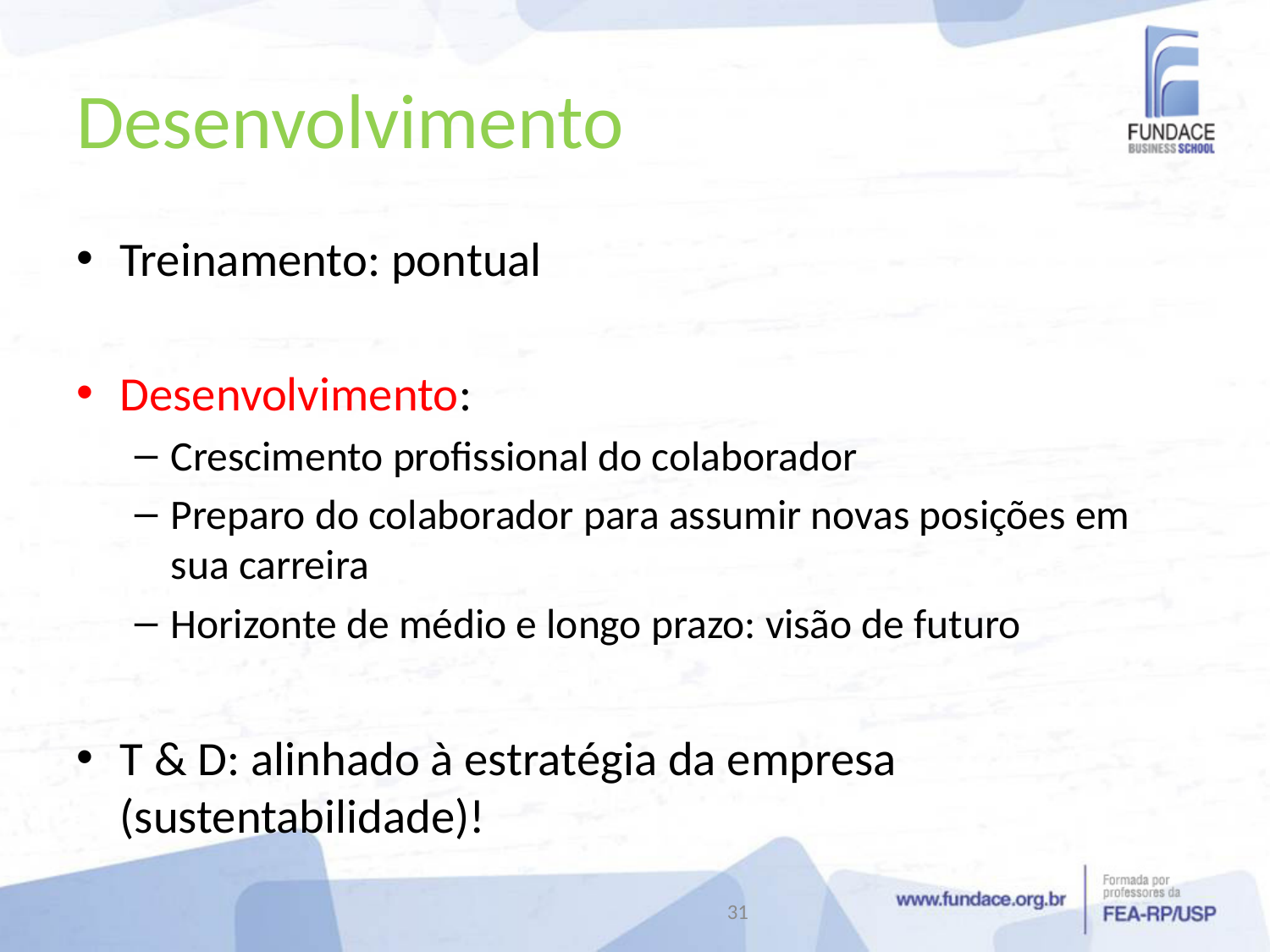

# Desenvolvimento
Treinamento: pontual

Desenvolvimento:
Crescimento profissional do colaborador
Preparo do colaborador para assumir novas posições em sua carreira
Horizonte de médio e longo prazo: visão de futuro

T & D: alinhado à estratégia da empresa (sustentabilidade)!
31